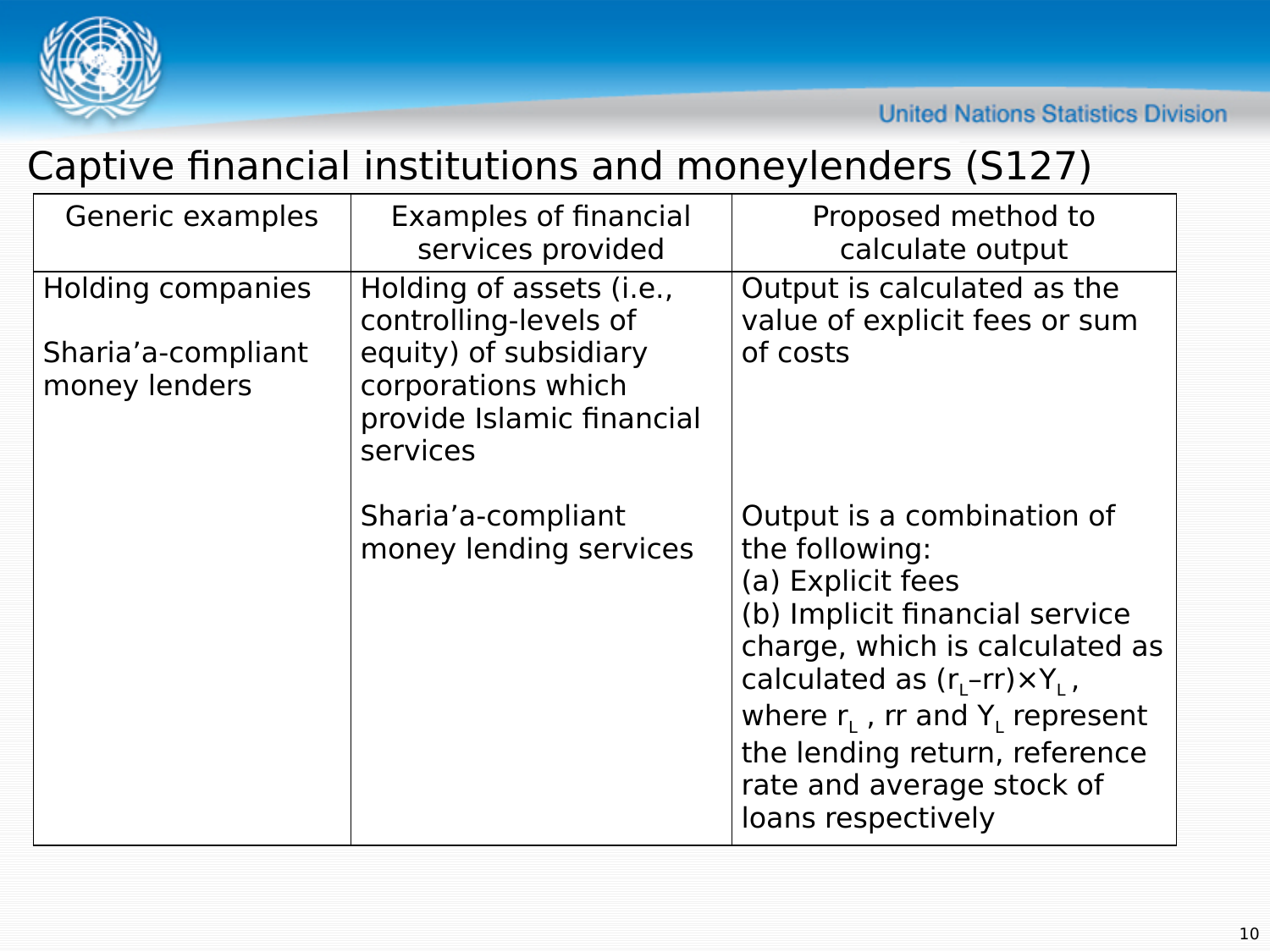

Captive financial institutions and moneylenders (S127)

| Generic examples | Examples of financial services provided | Proposed method to calculate output |
| --- | --- | --- |
| Holding companies Sharia’a-compliant money lenders | Holding of assets (i.e., controlling-levels of equity) of subsidiary corporations which provide Islamic financial services | Output is calculated as the value of explicit fees or sum of costs |
|  | Sharia’a-compliant money lending services | Output is a combination of the following: (a) Explicit fees (b) Implicit financial service charge, which is calculated as calculated as (rL–rr)×YL , where rL , rr and YL represent the lending return, reference rate and average stock of loans respectively |
10